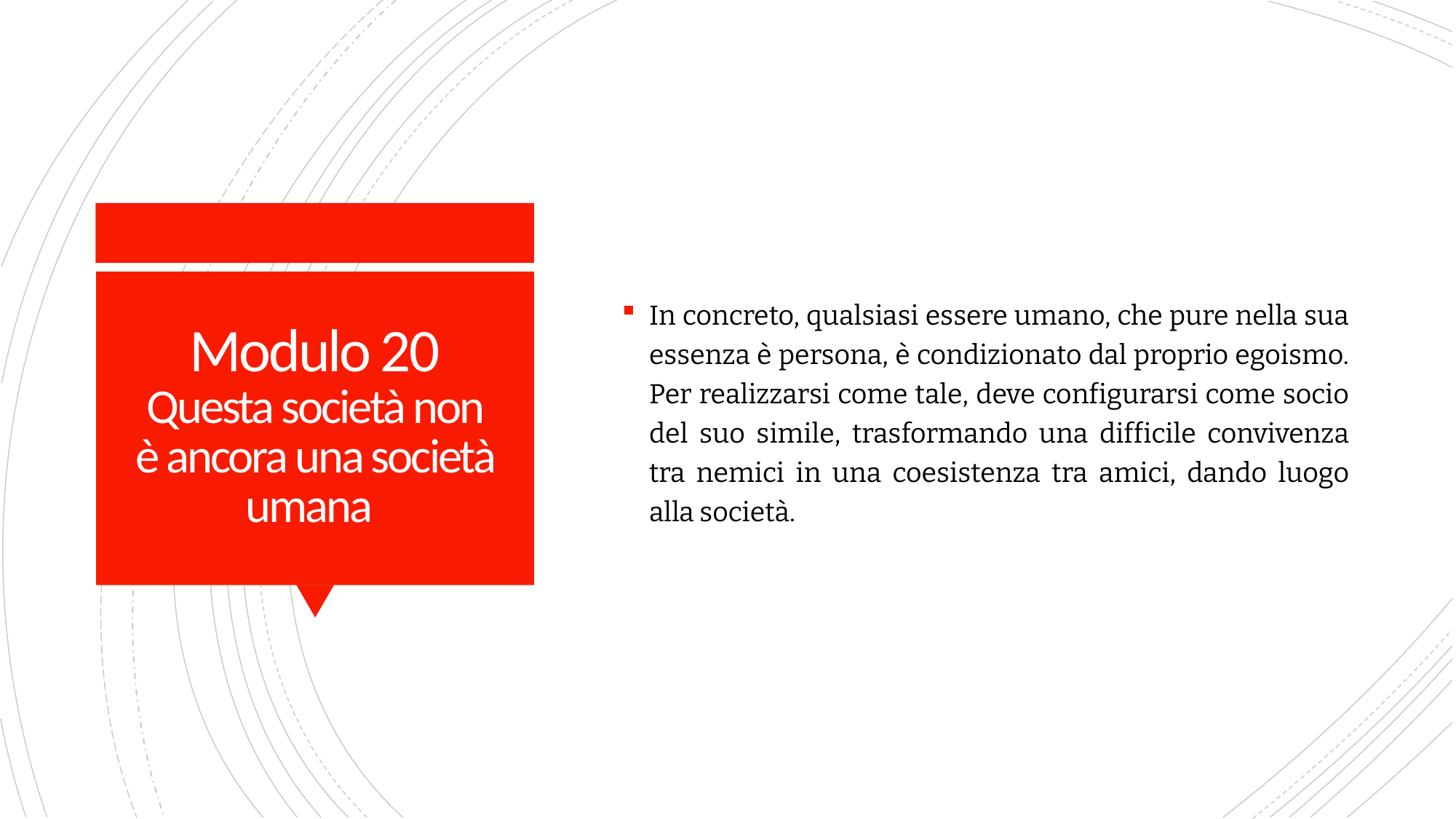

In concreto, qualsiasi essere umano, che pure nella sua essenza è persona, è condizionato dal proprio egoismo. Per realizzarsi come tale, deve configurarsi come socio del suo simile, trasformando una difficile convivenza tra nemici in una coesistenza tra amici, dando luogo alla società.
# Modulo 20 Questa società non è ancora una società umana